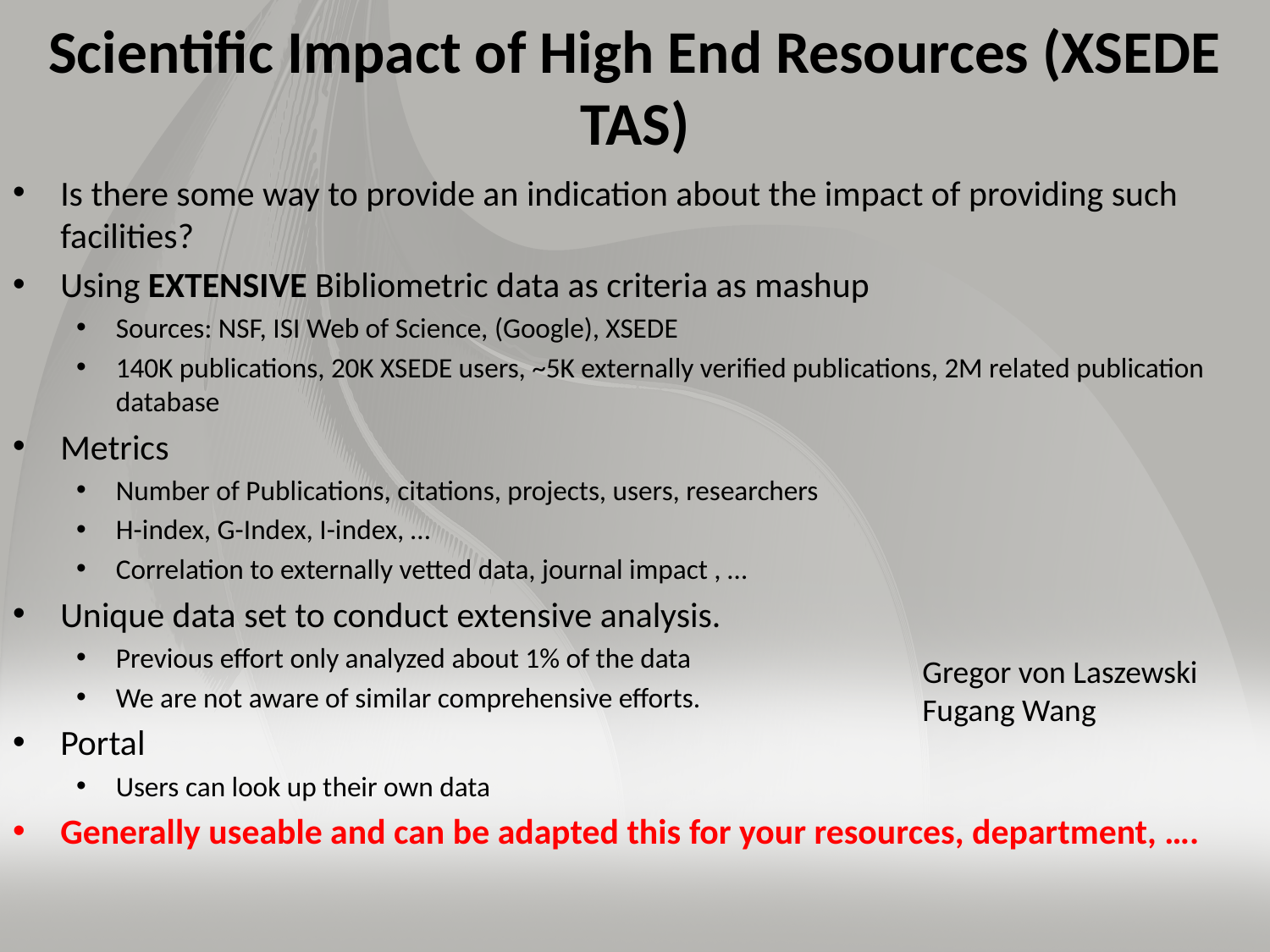

# Scientific Impact of High End Resources (XSEDE TAS)
Is there some way to provide an indication about the impact of providing such facilities?
Using EXTENSIVE Bibliometric data as criteria as mashup
Sources: NSF, ISI Web of Science, (Google), XSEDE
140K publications, 20K XSEDE users, ~5K externally verified publications, 2M related publication database
Metrics
Number of Publications, citations, projects, users, researchers
H-index, G-Index, I-index, …
Correlation to externally vetted data, journal impact , …
Unique data set to conduct extensive analysis.
Previous effort only analyzed about 1% of the data
We are not aware of similar comprehensive efforts.
Portal
Users can look up their own data
Generally useable and can be adapted this for your resources, department, ….

Gregor von Laszewski
Fugang Wang